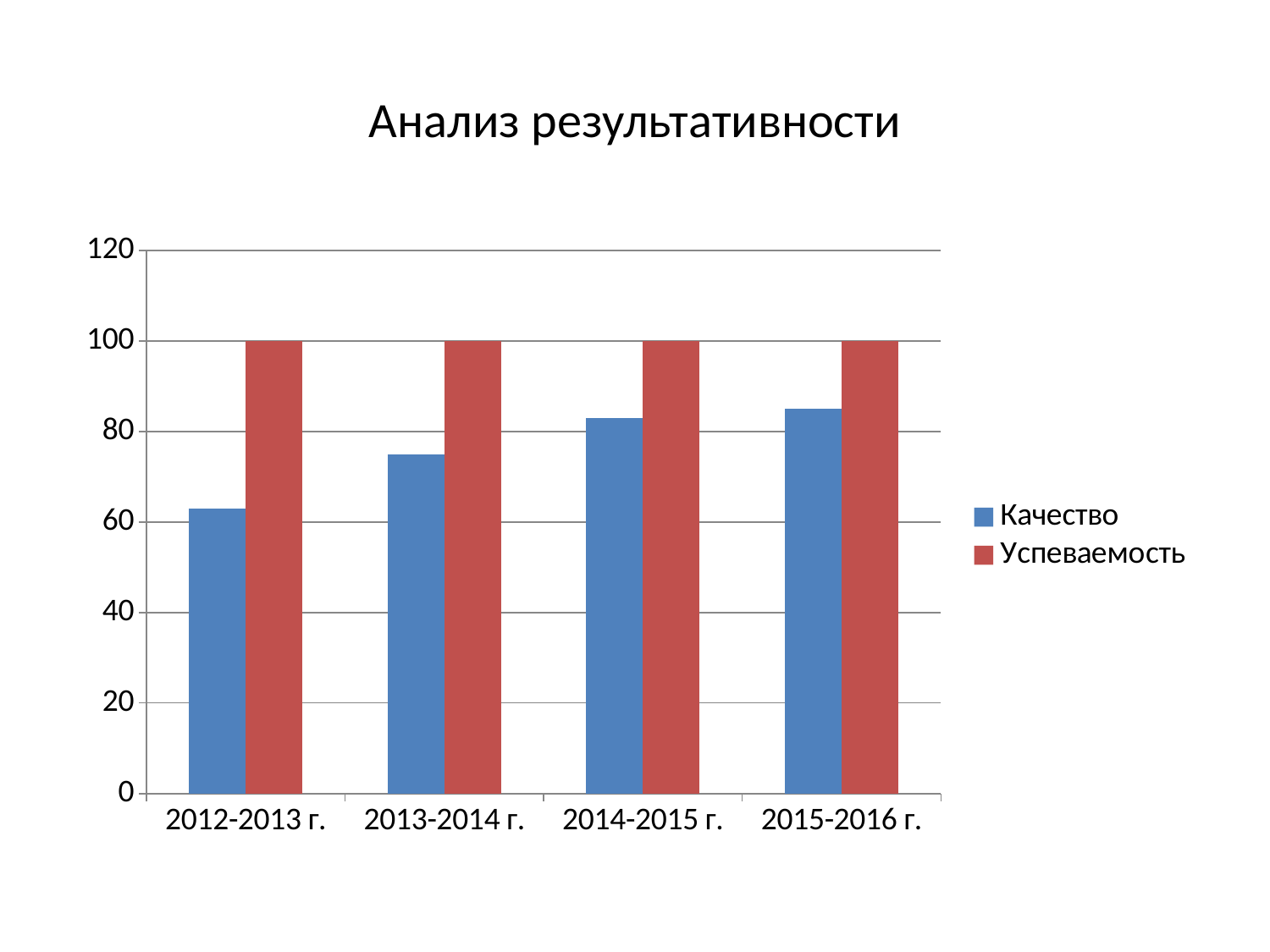

# Анализ результативности

### Chart

| Category | Качество | Успеваемость |
|---|---|---|
| 2012-2013 г. | 63.0 | 100.0 |
| 2013-2014 г. | 75.0 | 100.0 |
| 2014-2015 г. | 83.0 | 100.0 |
| 2015-2016 г. | 85.0 | 100.0 |